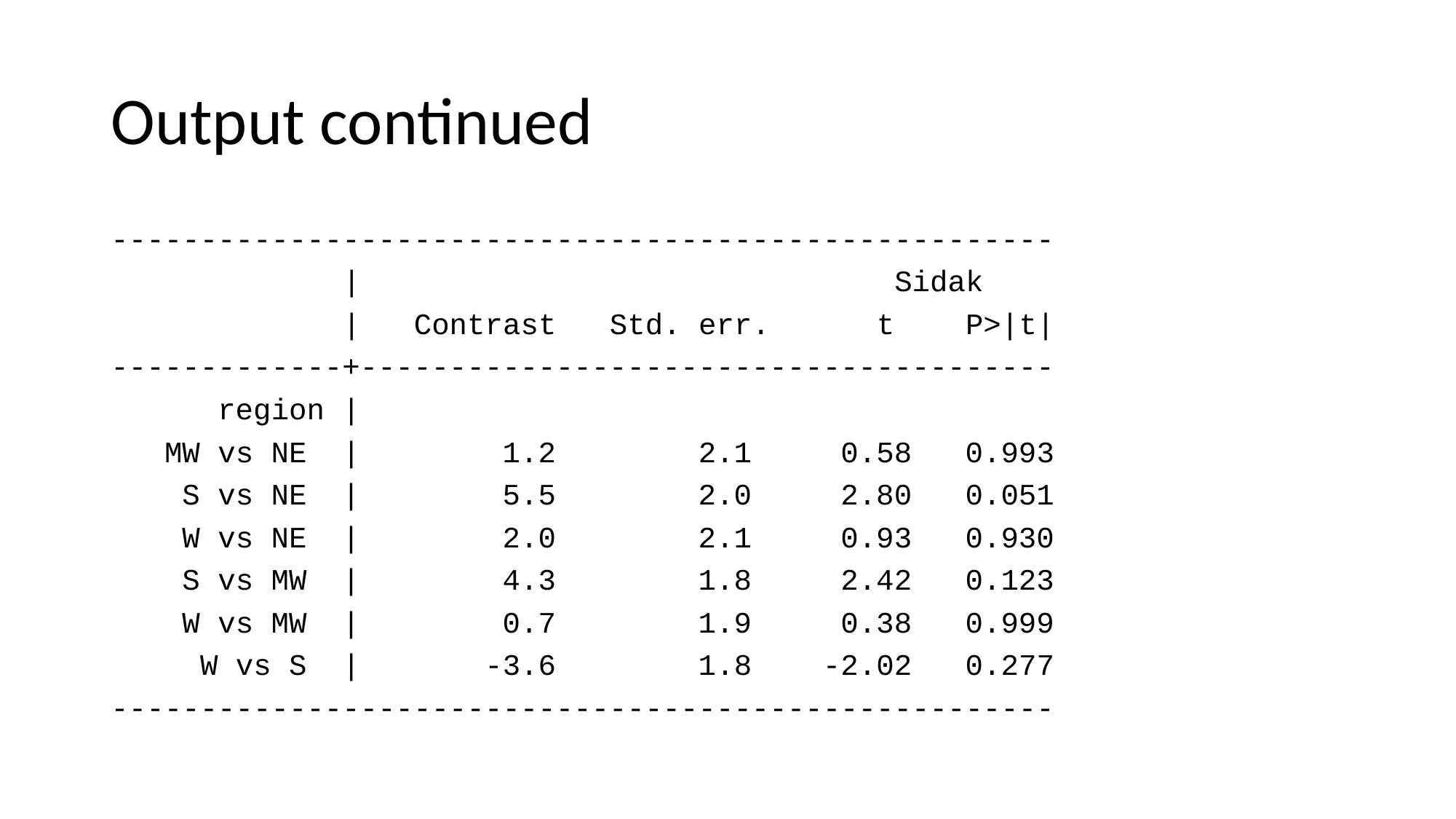

# Output continued
-----------------------------------------------------
             |                              Sidak
             |   Contrast   Std. err.      t    P>|t|
-------------+---------------------------------------
      region |
   MW vs NE  |        1.2        2.1     0.58   0.993
    S vs NE  |        5.5        2.0     2.80   0.051
    W vs NE  |        2.0        2.1     0.93   0.930
    S vs MW  |        4.3        1.8     2.42   0.123
    W vs MW  |        0.7        1.9     0.38   0.999
     W vs S  |       -3.6        1.8    -2.02   0.277
-----------------------------------------------------